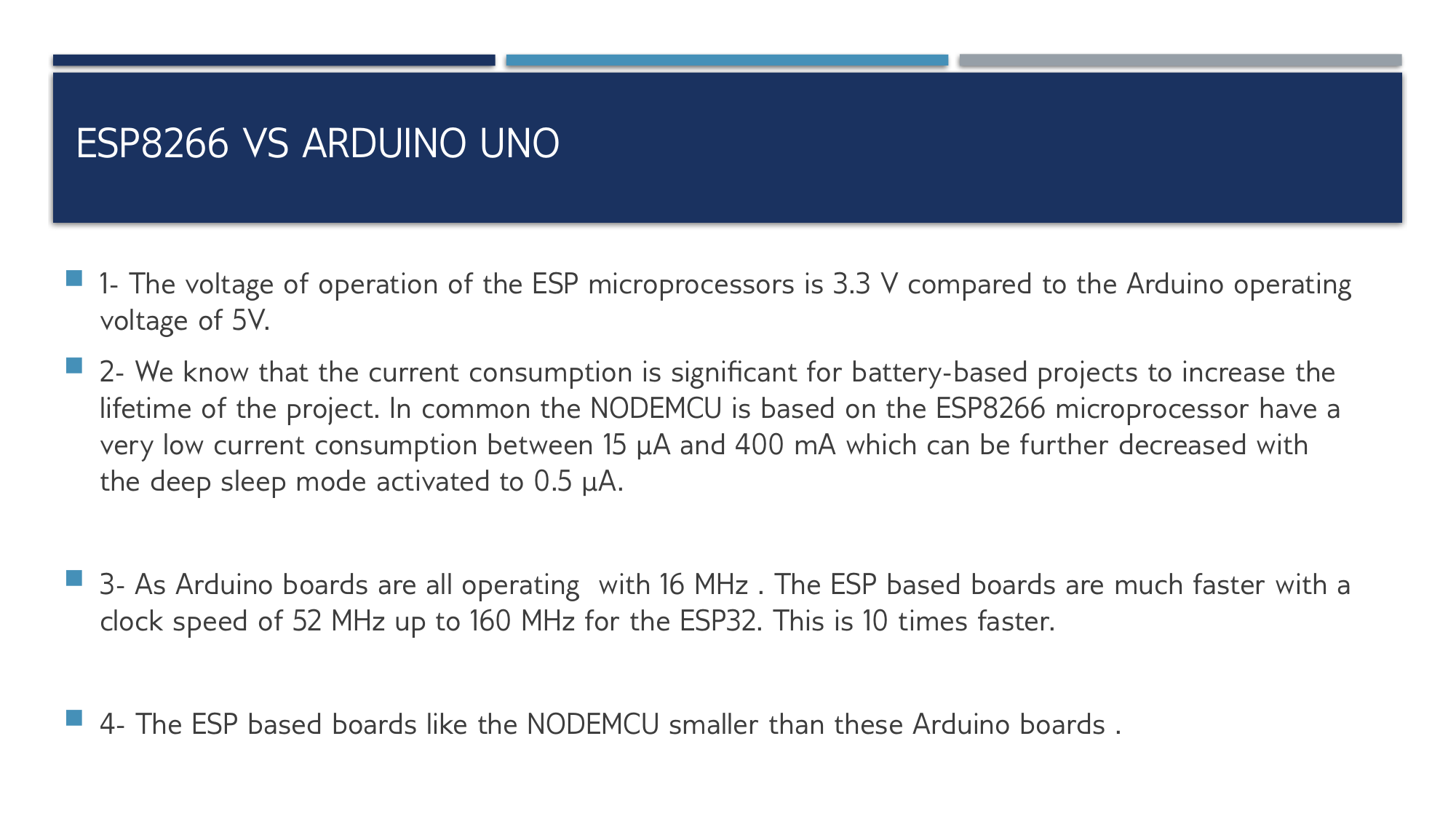

# ESP8266 VS Arduino UNO
1- The voltage of operation of the ESP microprocessors is 3.3 V compared to the Arduino operating voltage of 5V.
2- We know that the current consumption is significant for battery-based projects to increase the lifetime of the project. In common the NODEMCU is based on the ESP8266 microprocessor have a very low current consumption between 15 µA and 400 mA which can be further decreased with the deep sleep mode activated to 0.5 µA.

3- As Arduino boards are all operating  with 16 MHz . The ESP based boards are much faster with a clock speed of 52 MHz up to 160 MHz for the ESP32. This is 10 times faster.

4- The ESP based boards like the NODEMCU smaller than these Arduino boards .